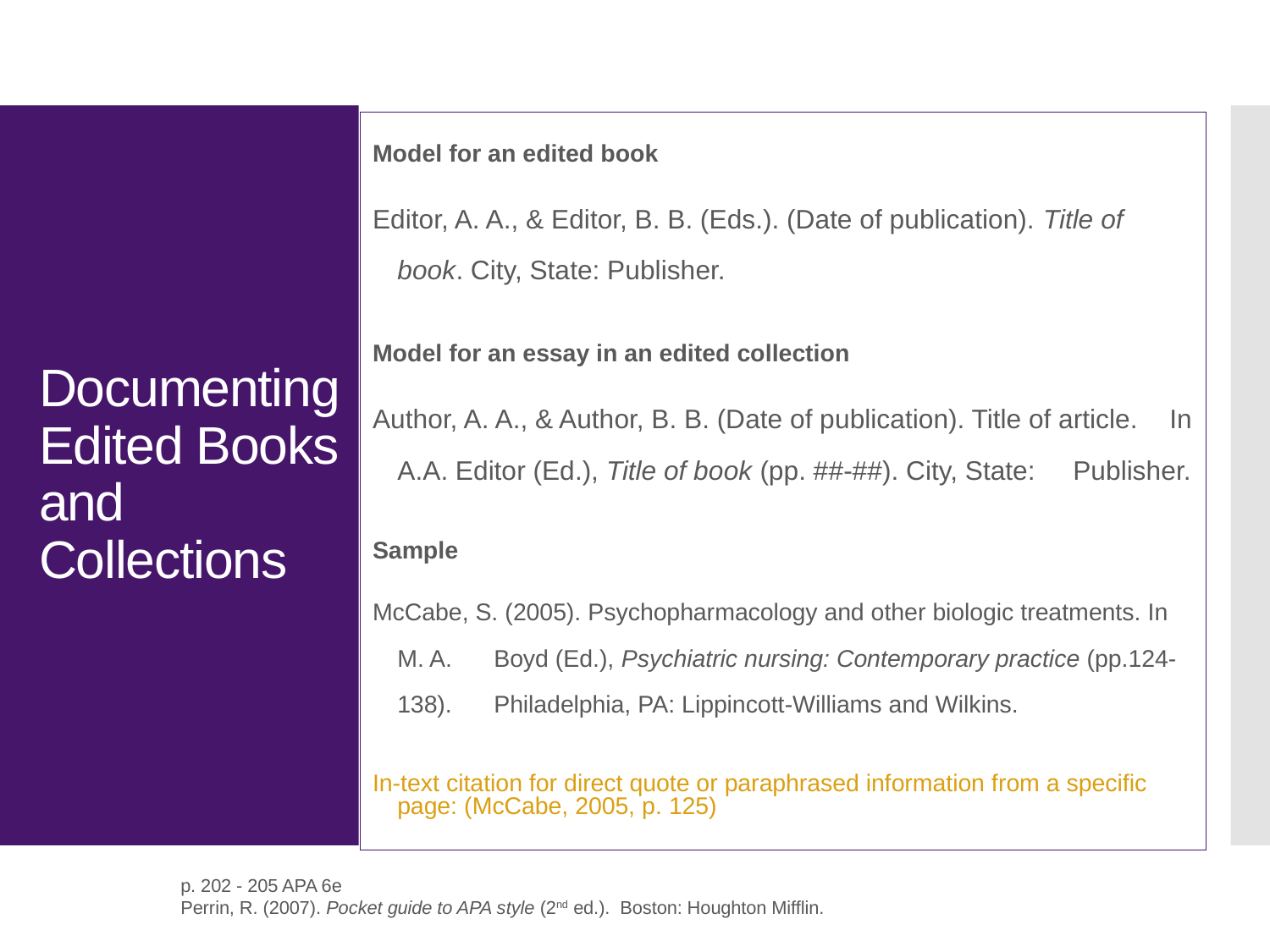

Model for an edited book
Editor, A. A., & Editor, B. B. (Eds.). (Date of publication). Title of 	book. City, State: Publisher.

Model for an essay in an edited collection
Author, A. A., & Author, B. B. (Date of publication). Title of article. 	In 	A.A. Editor (Ed.), Title of book (pp. ##-##). City, State: 	Publisher.

Sample
McCabe, S. (2005). Psychopharmacology and other biologic treatments. In M. A. 	Boyd (Ed.), Psychiatric nursing: Contemporary practice (pp.124-138). 	Philadelphia, PA: Lippincott-Williams and Wilkins.

In-text citation for direct quote or paraphrased information from a specific page: (McCabe, 2005, p. 125)
# Documenting Edited Books and Collections
p. 202 - 205 APA 6e
Perrin, R. (2007). Pocket guide to APA style (2nd ed.).  Boston: Houghton Mifflin.